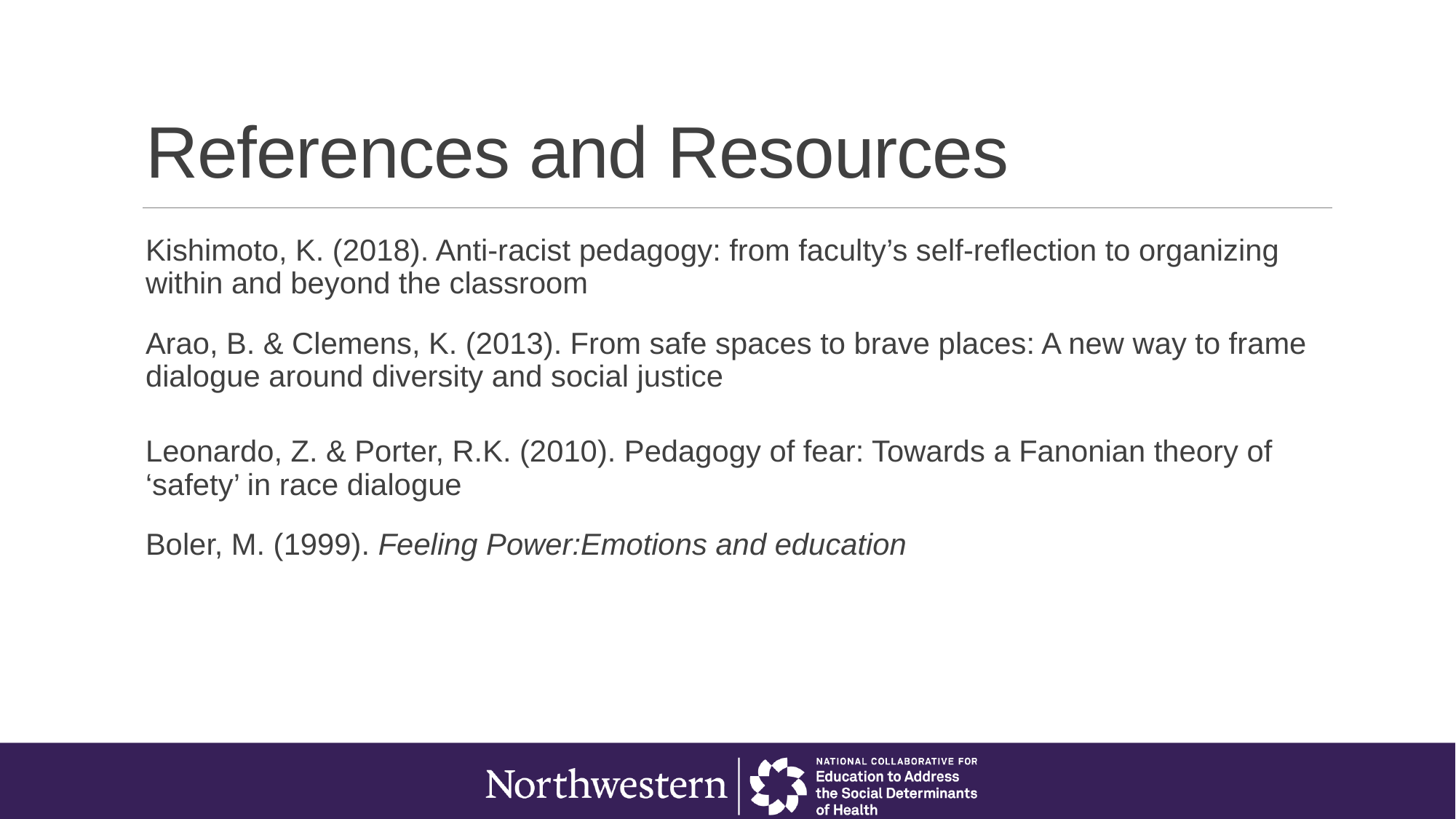

# References and Resources
Kishimoto, K. (2018). Anti-racist pedagogy: from faculty’s self-reflection to organizing within and beyond the classroom
Arao, B. & Clemens, K. (2013). From safe spaces to brave places: A new way to frame dialogue around diversity and social justice
Leonardo, Z. & Porter, R.K. (2010). Pedagogy of fear: Towards a Fanonian theory of ‘safety’ in race dialogue
Boler, M. (1999). Feeling Power:Emotions and education